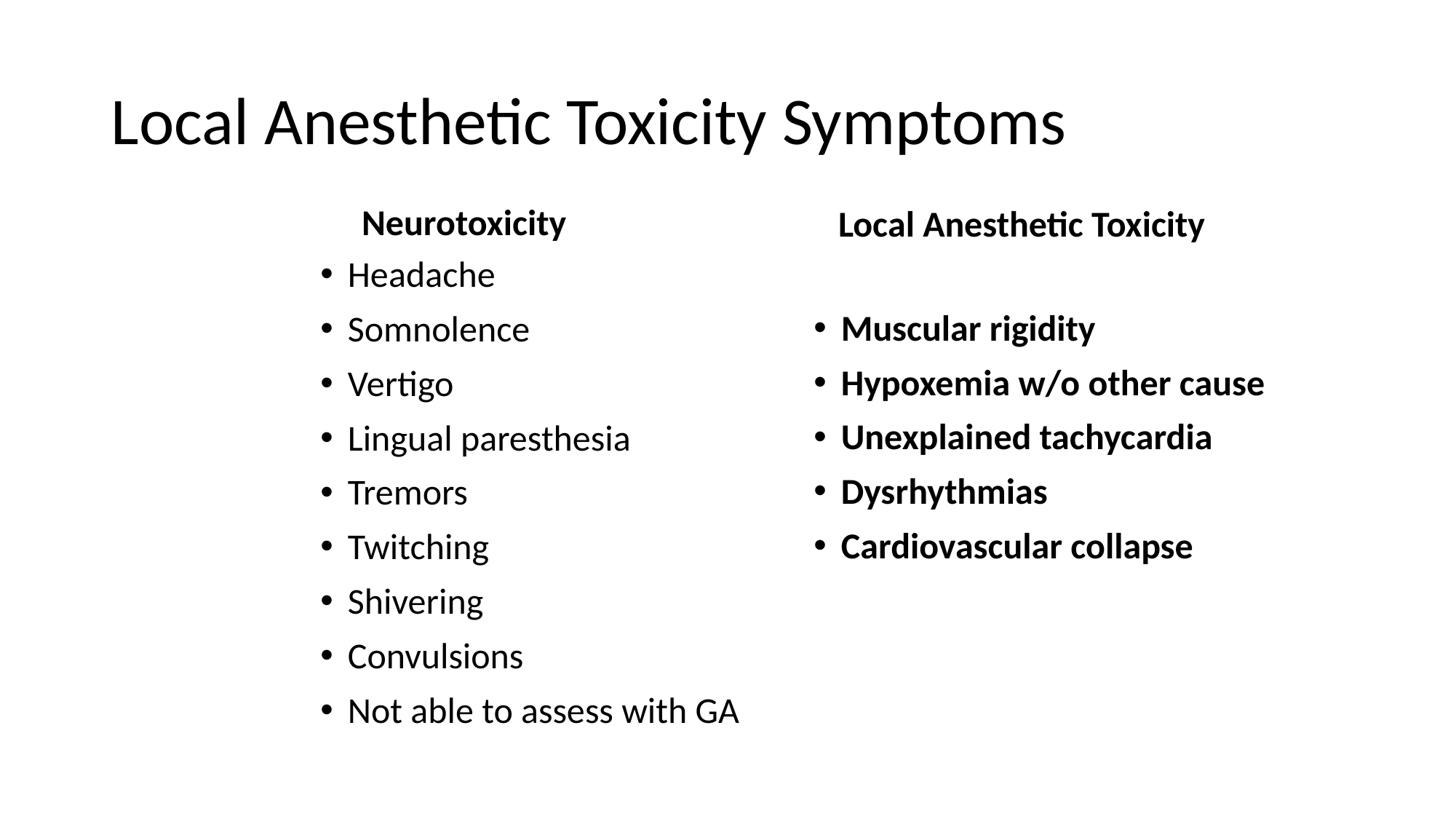

# Local Anesthetic Toxicity Symptoms
Neurotoxicity
Local Anesthetic Toxicity
Headache
Somnolence
Vertigo
Lingual paresthesia
Tremors
Twitching
Shivering
Convulsions
Not able to assess with GA
Muscular rigidity
Hypoxemia w/o other cause
Unexplained tachycardia
Dysrhythmias
Cardiovascular collapse